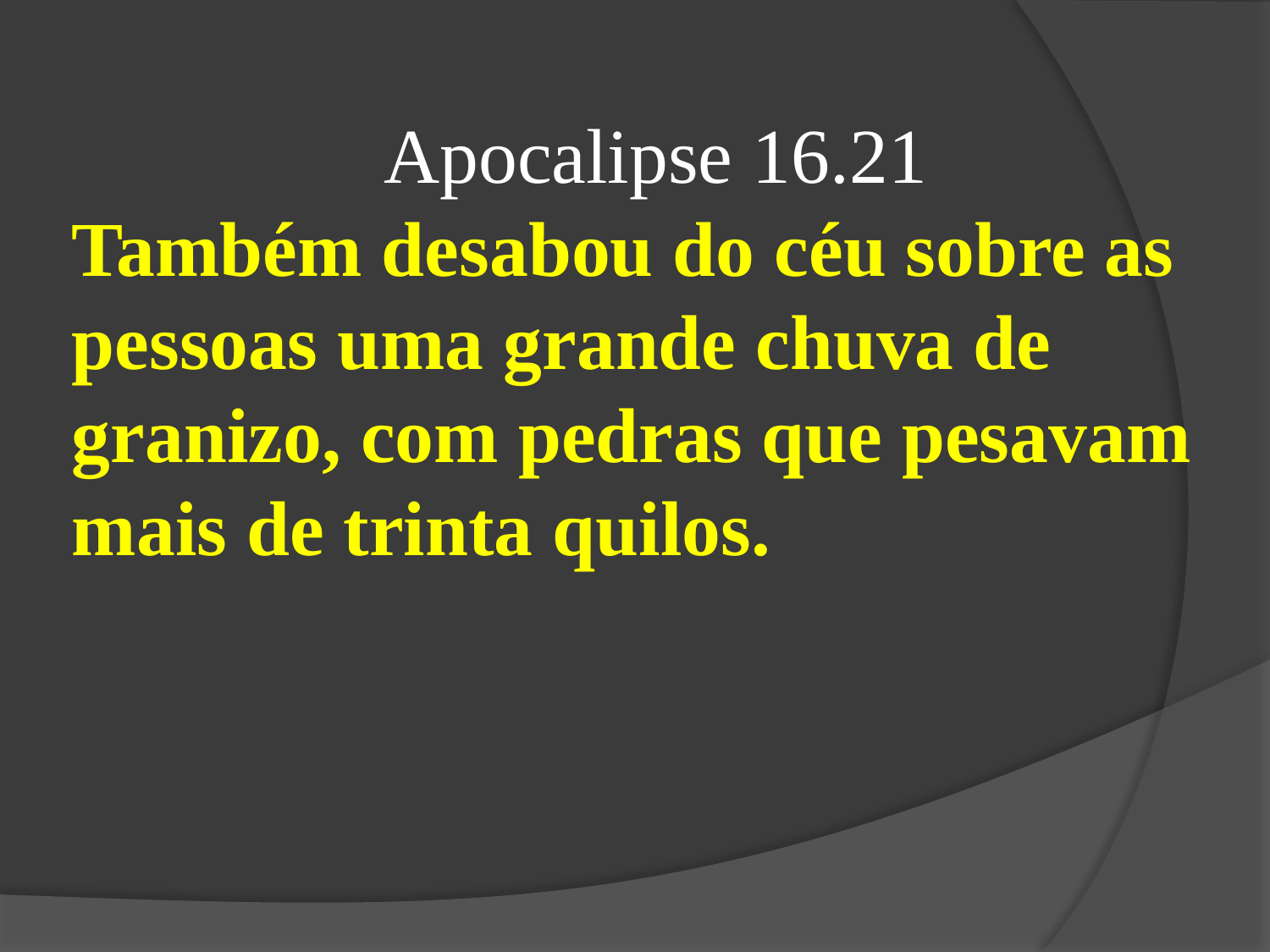

Apocalipse 16.21
Também desabou do céu sobre as pessoas uma grande chuva de granizo, com pedras que pesavam mais de trinta quilos.